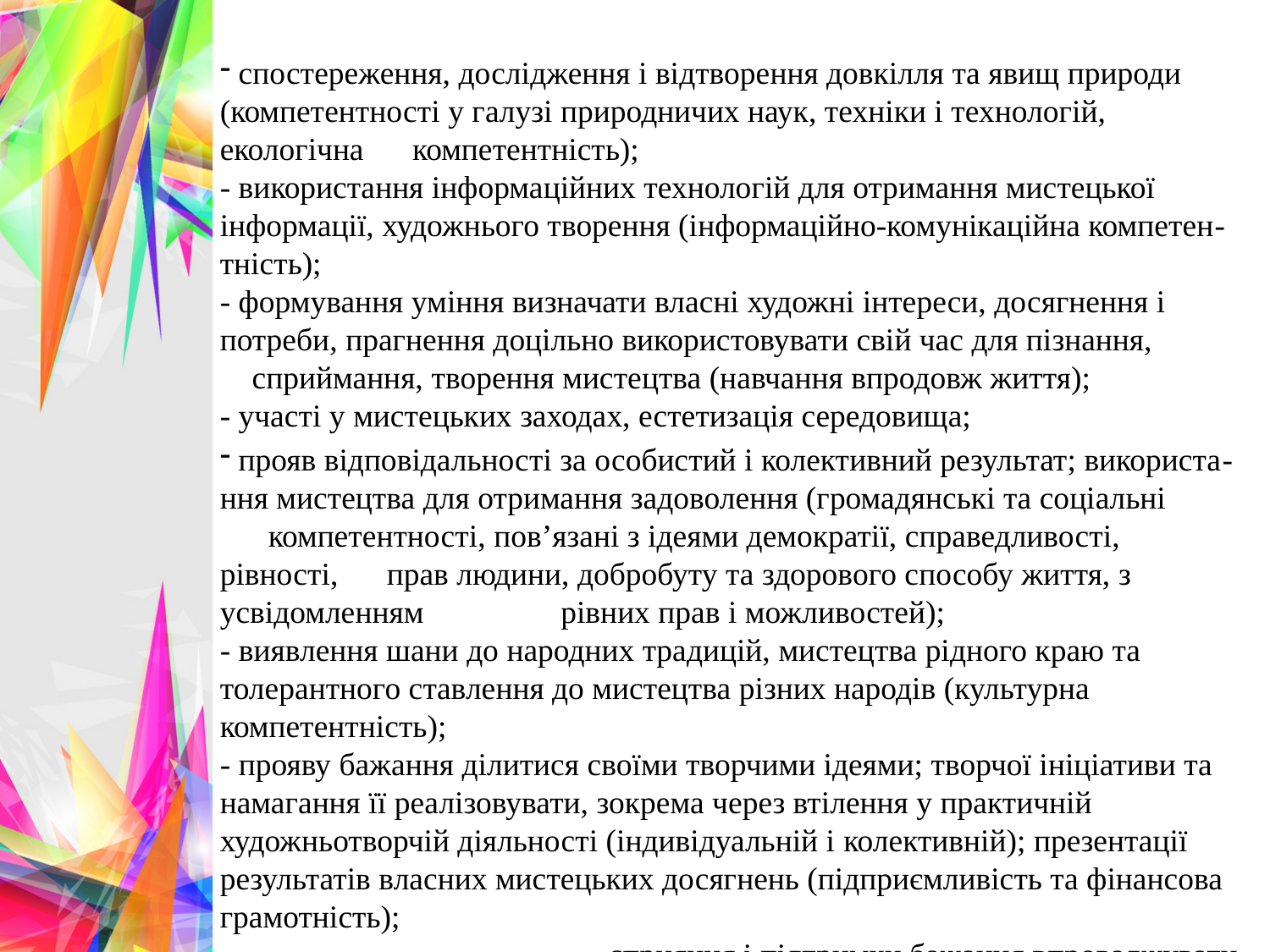

#
 спостереження, дослідження і відтворення довкілля та явищ природи (компетентності у галузі природничих наук, техніки і технологій, екологічна      компетентність);
- використання інформаційних технологій для отримання мистецької
інформації, художнього творення (інформаційно-комунікаційна компетен- тність);
- формування уміння визначати власні художні інтереси, досягнення і
потреби, прагнення доцільно використовувати свій час для пізнання,                сприймання, творення мистецтва (навчання впродовж життя);
- участі у мистецьких заходах, естетизація середовища;
 прояв відповідальності за особистий і колективний результат; використа-ння мистецтва для отримання задоволення (громадянські та соціальні                компетентності, пов’язані з ідеями демократії, справедливості, рівності,      прав людини, добробуту та здорового способу життя, з усвідомленням                 рівних прав і можливостей);
- виявлення шани до народних традицій, мистецтва рідного краю та толерантного ставлення до мистецтва різних народів (культурна компетентність);
- прояву бажання ділитися своїми творчими ідеями; творчої ініціативи та   намагання її реалізовувати, зокрема через втілення у практичній художньотворчій діяльності (індивідуальній і колективній); презентації результатів власних мистецьких досягнень (підприємливість та фінансова грамотність);                                                                                                                                                       - сприяння і підтримки бажання впроваджувати нові ідеї (інноваційність).